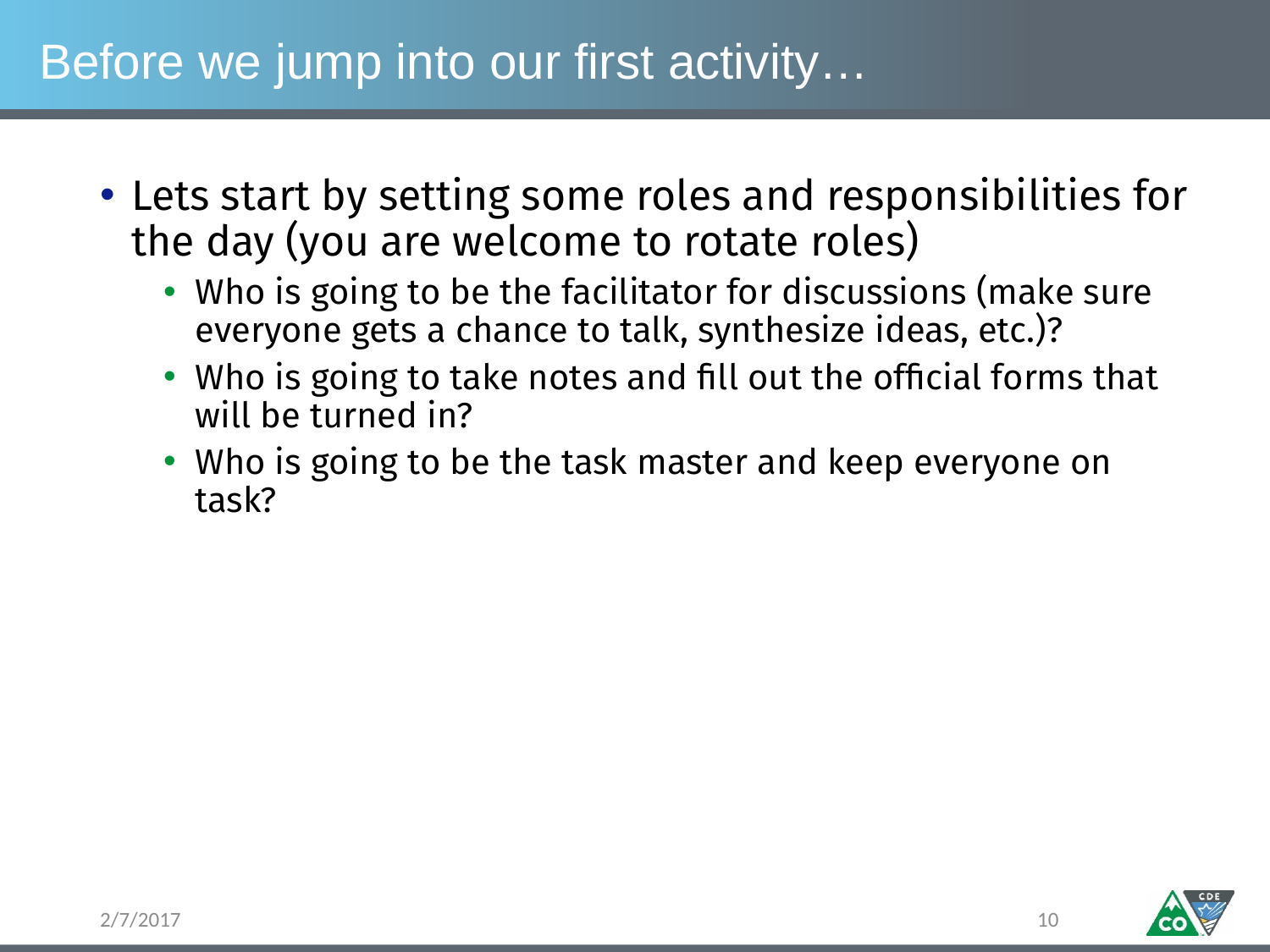

# Before we jump into our first activity…
Lets start by setting some roles and responsibilities for the day (you are welcome to rotate roles)
Who is going to be the facilitator for discussions (make sure everyone gets a chance to talk, synthesize ideas, etc.)?
Who is going to take notes and fill out the official forms that will be turned in?
Who is going to be the task master and keep everyone on task?